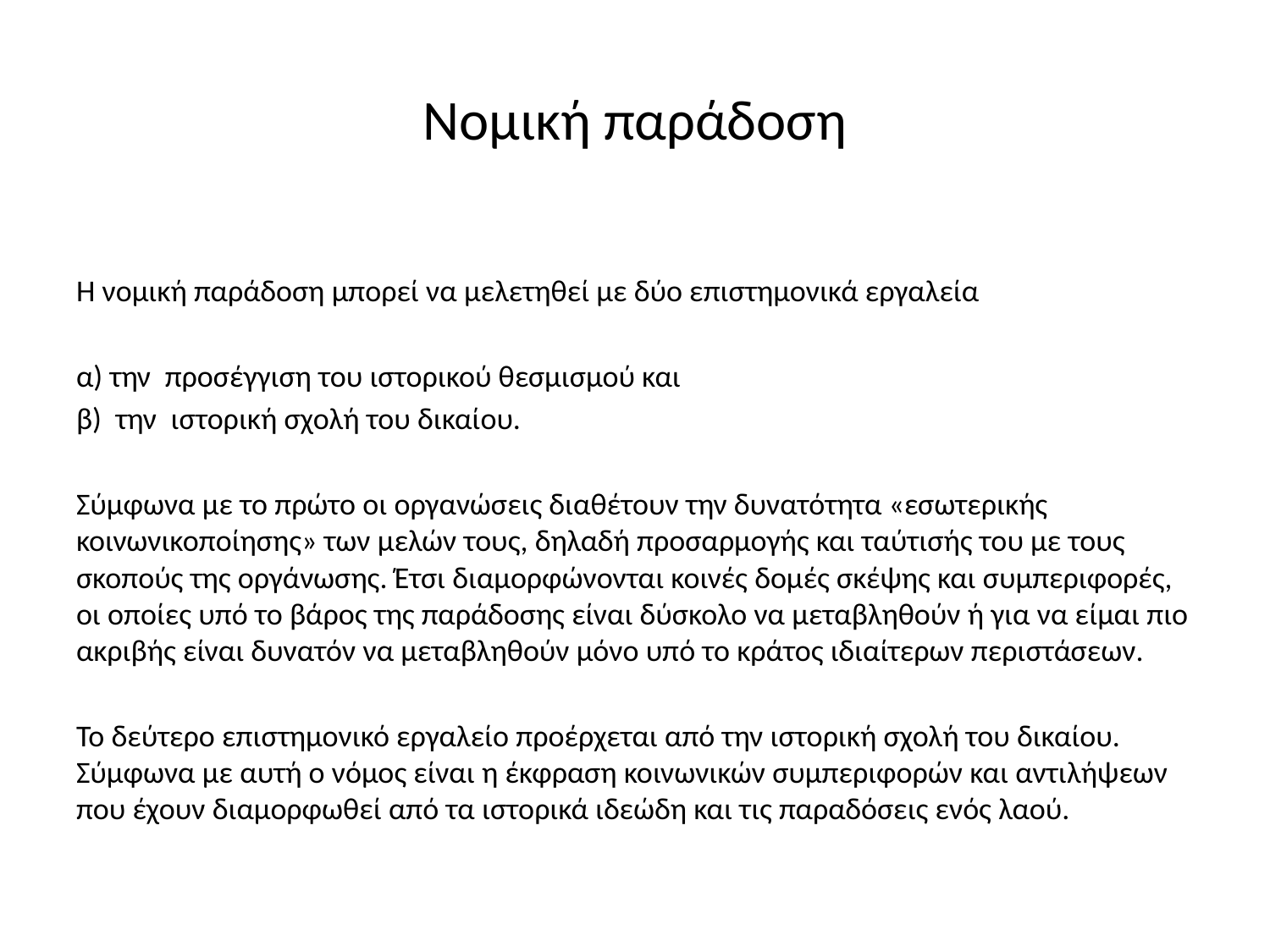

# Νομική παράδοση

Η νομική παράδοση μπορεί να μελετηθεί με δύο επιστημονικά εργαλεία

α) την  προσέγγιση του ιστορικού θεσμισμού και
β)  την  ιστορική σχολή του δικαίου.

Σύμφωνα με το πρώτο οι οργανώσεις διαθέτουν την δυνατότητα «εσωτερικής  κοινωνικοποίησης» των μελών τους, δηλαδή προσαρμογής και ταύτισής του με τους σκοπούς της οργάνωσης. Έτσι διαμορφώνονται κοινές δομές σκέψης και συμπεριφορές, οι οποίες υπό το βάρος της παράδοσης είναι δύσκολο να μεταβληθούν ή για να είμαι πιο ακριβής είναι δυνατόν να μεταβληθούν μόνο υπό το κράτος ιδιαίτερων περιστάσεων.

Το δεύτερο επιστημονικό εργαλείο προέρχεται από την ιστορική σχολή του δικαίου. Σύμφωνα με αυτή ο νόμος είναι η έκφραση κοινωνικών συμπεριφορών και αντιλήψεων που έχουν διαμορφωθεί από τα ιστορικά ιδεώδη και τις παραδόσεις ενός λαού.